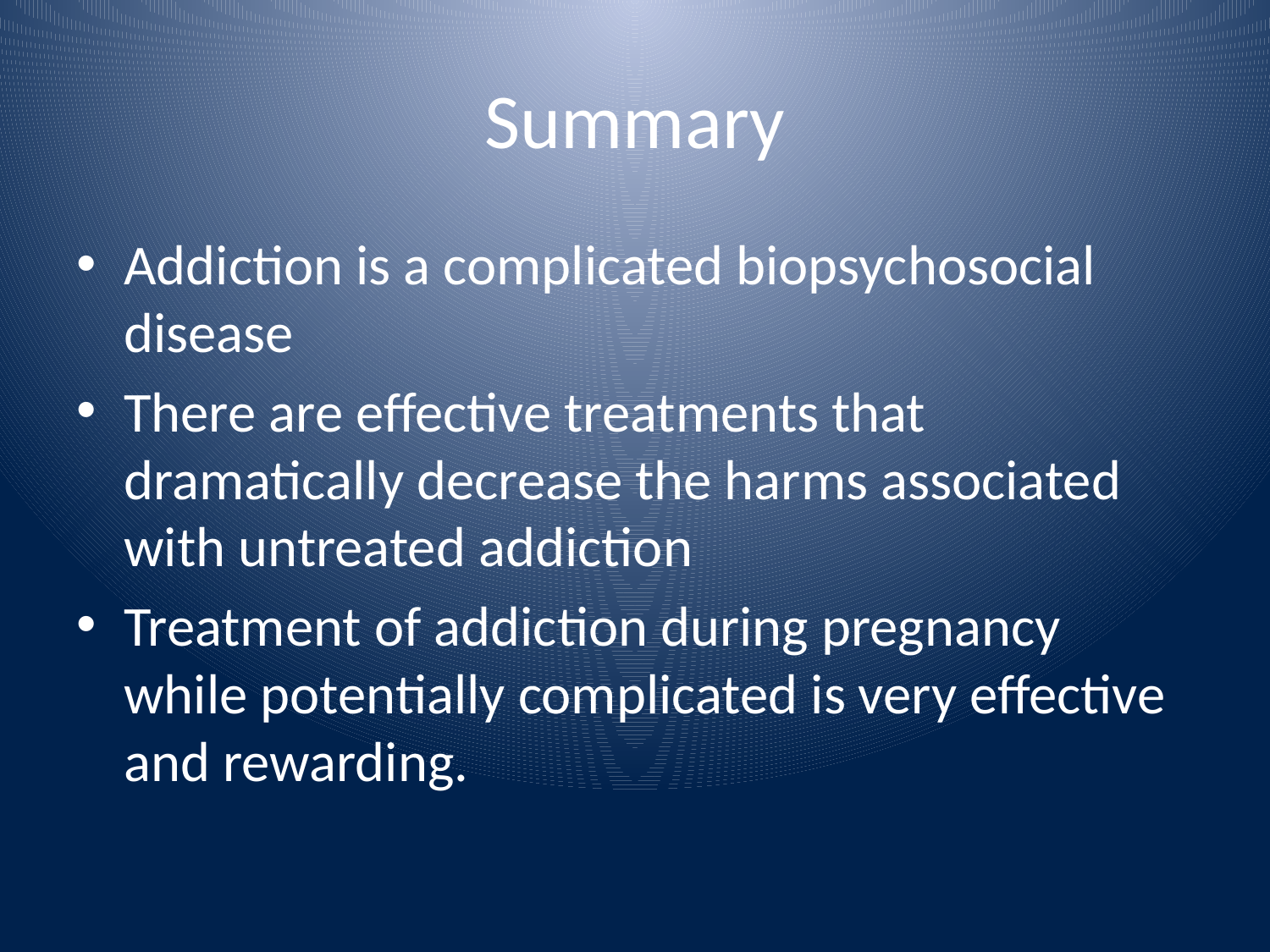

# Summary
Addiction is a complicated biopsychosocial  disease
There are effective treatments that dramatically decrease the harms associated with untreated addiction
Treatment of addiction during pregnancy while potentially complicated is very effective and rewarding.